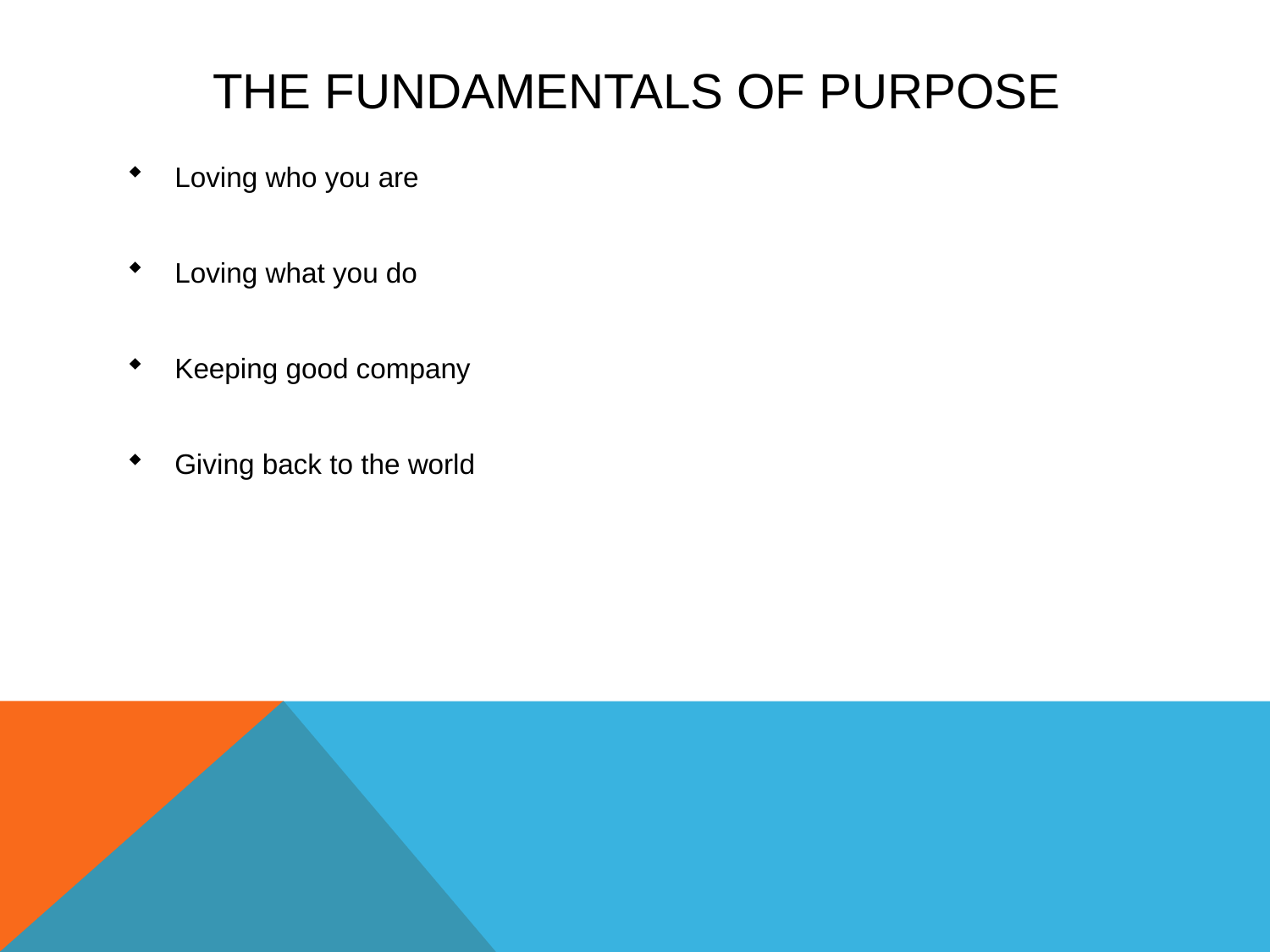

# The fundamentals of purpose
Loving who you are

Loving what you do

Keeping good company

Giving back to the world